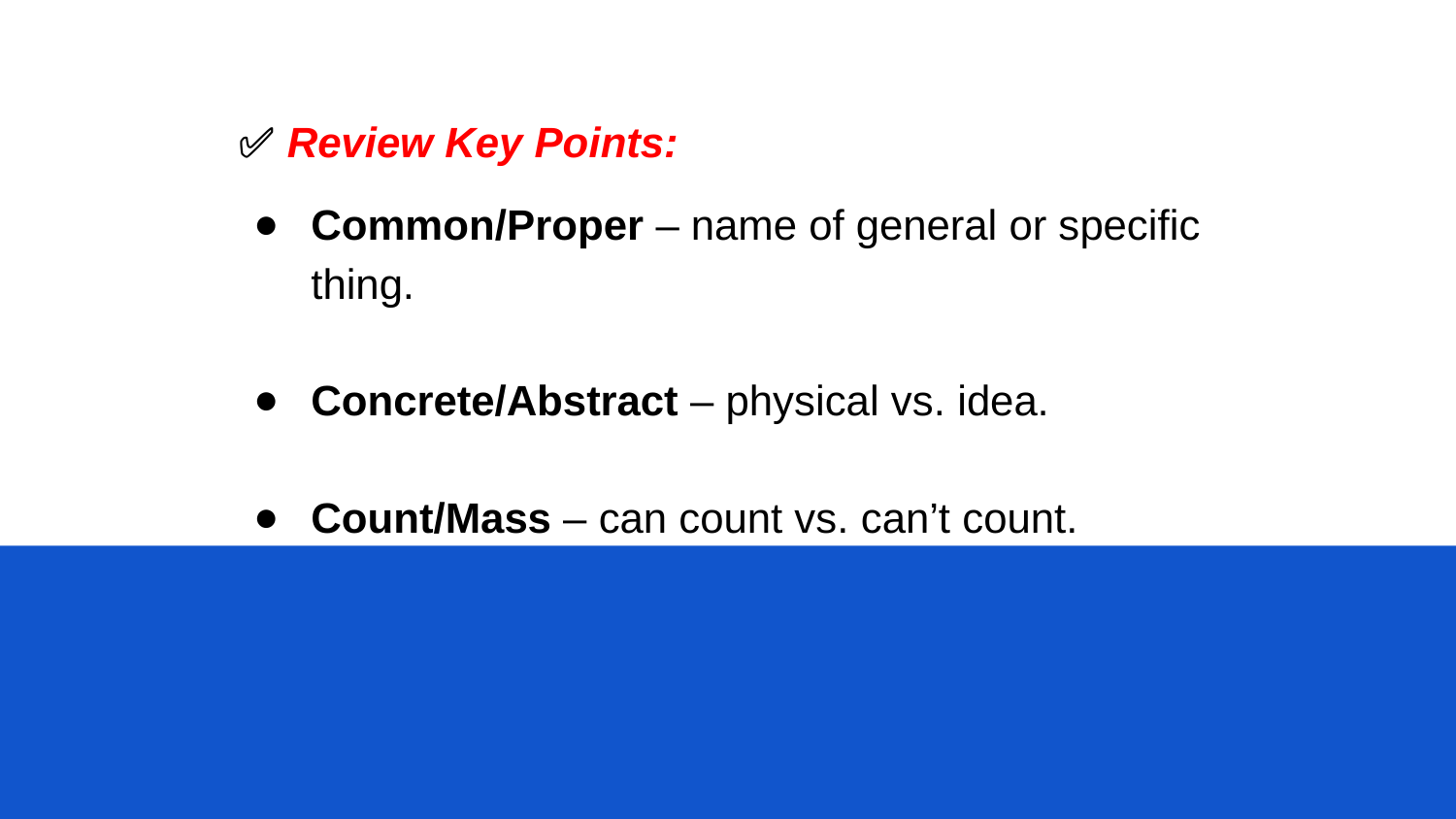

✅ Review Key Points:
Common/Proper – name of general or specific thing.
Concrete/Abstract – physical vs. idea.
Count/Mass – can count vs. can’t count.